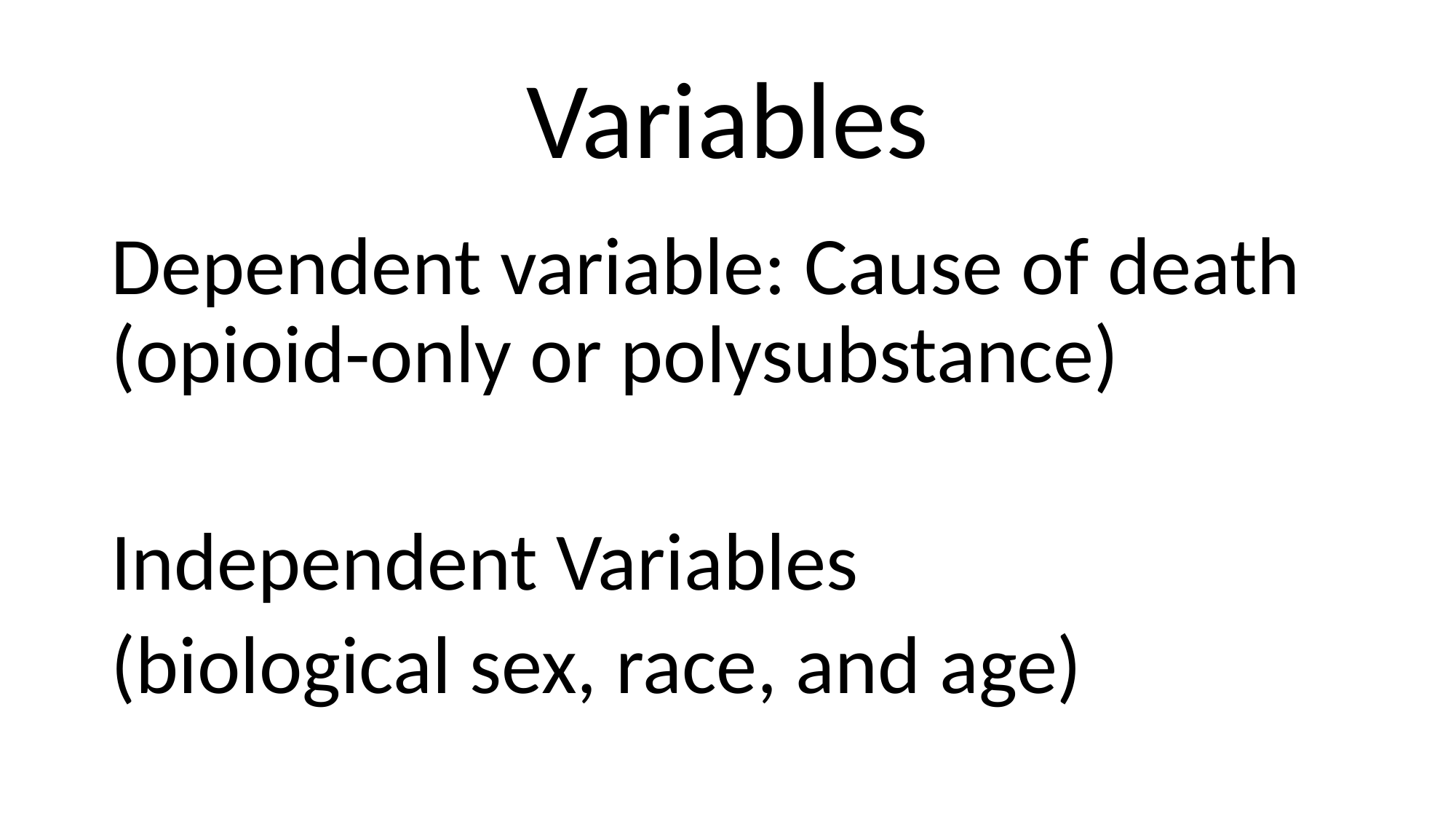

# Variables
Dependent variable: Cause of death (opioid-only or polysubstance)

Independent Variables
(biological sex, race, and age)